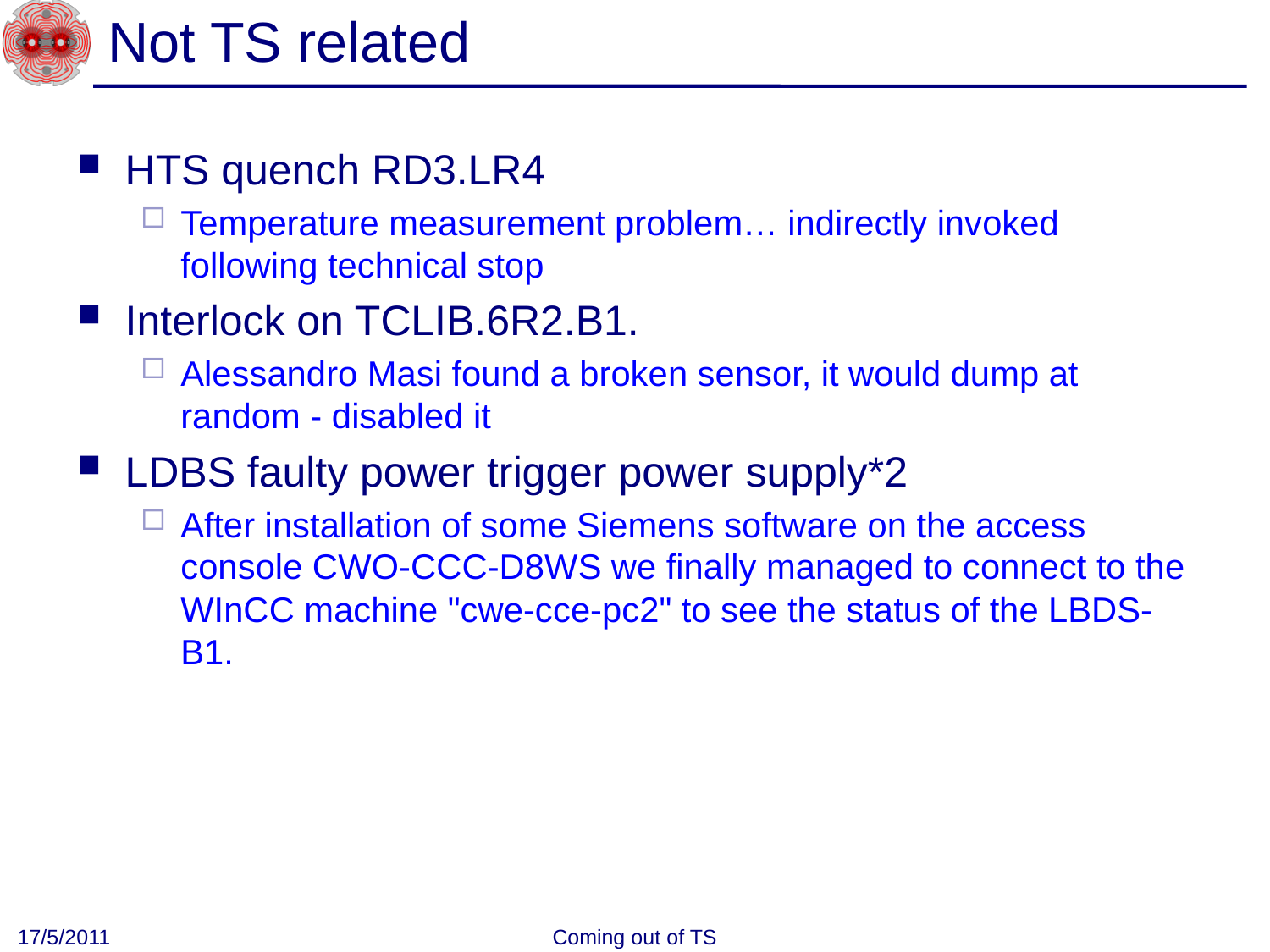

# Not TS related
HTS quench RD3.LR4
Temperature measurement problem… indirectly invoked following technical stop
Interlock on TCLIB.6R2.B1.
Alessandro Masi found a broken sensor, it would dump at random - disabled it
LDBS faulty power trigger power supply*2
After installation of some Siemens software on the access console CWO-CCC-D8WS we finally managed to connect to the WInCC machine "cwe-cce-pc2" to see the status of the LBDS-B1.

17/5/2011
Coming out of TS